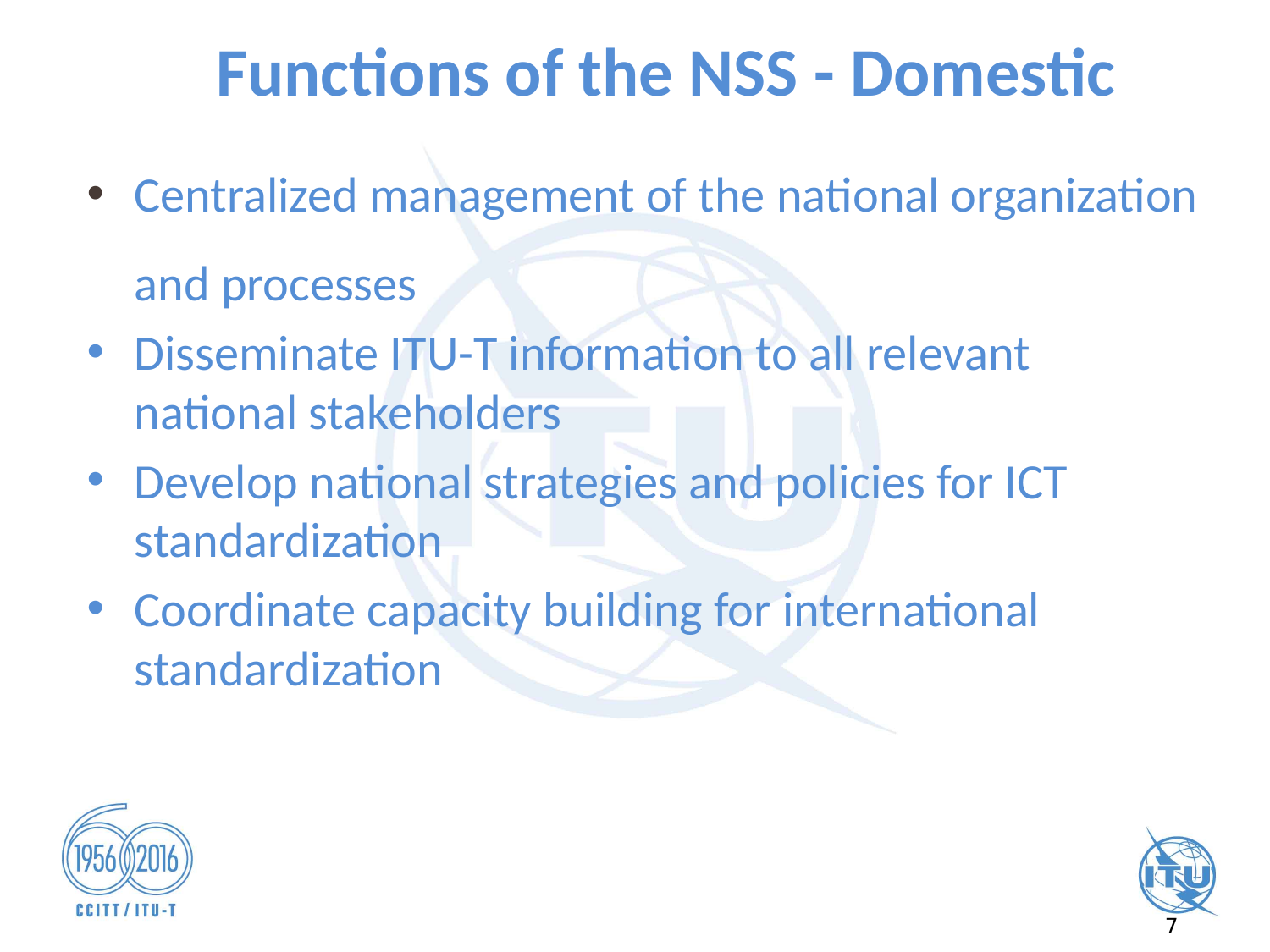

# Functions of the NSS - Domestic
Centralized management of the national organization and processes
Disseminate ITU-T information to all relevant national stakeholders
Develop national strategies and policies for ICT standardization
Coordinate capacity building for international standardization
7